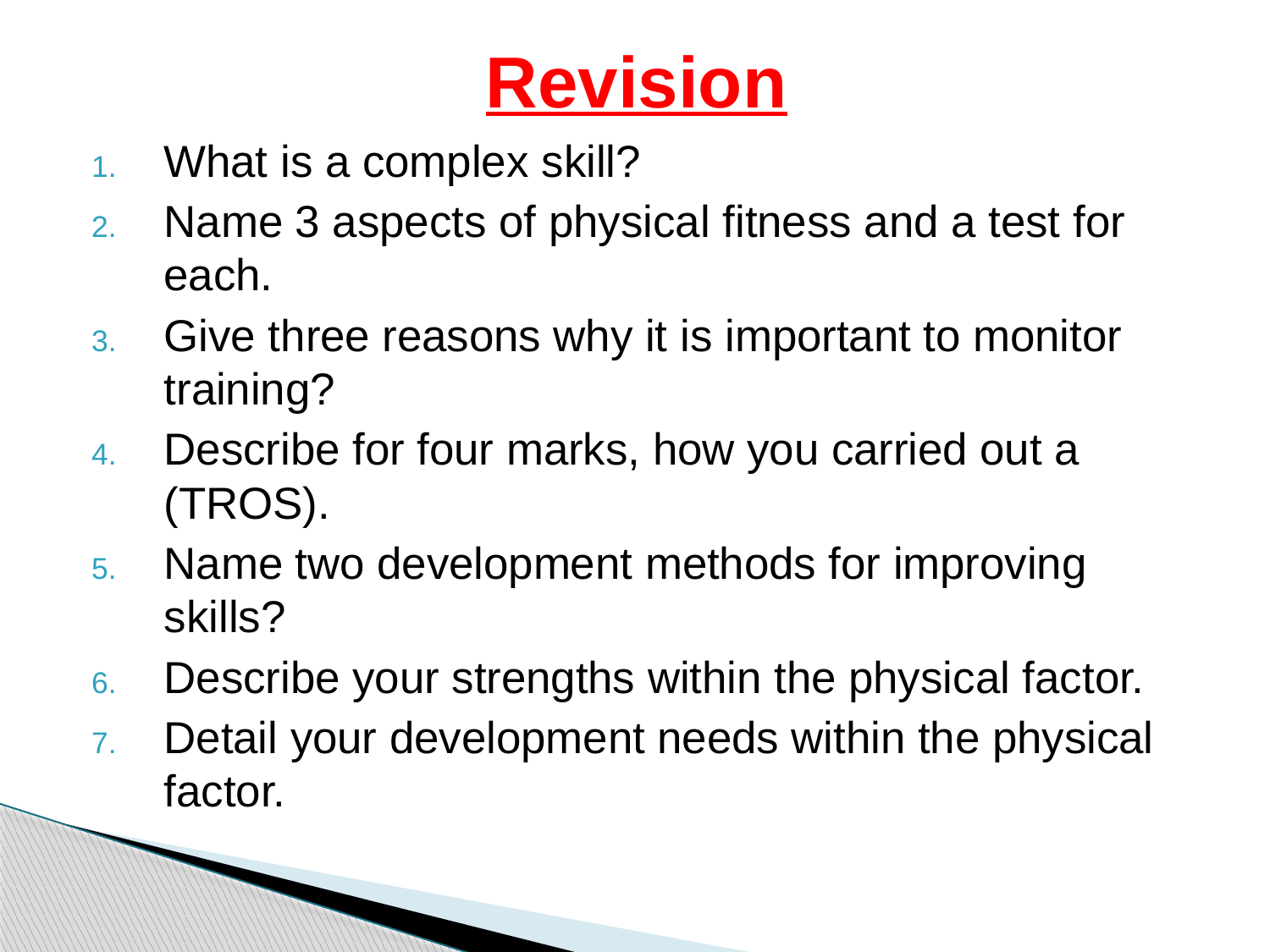

# Revision
What is a complex skill?
Name 3 aspects of physical fitness and a test for each.
Give three reasons why it is important to monitor training?
Describe for four marks, how you carried out a (TROS).
Name two development methods for improving skills?
Describe your strengths within the physical factor.
Detail your development needs within the physical factor.